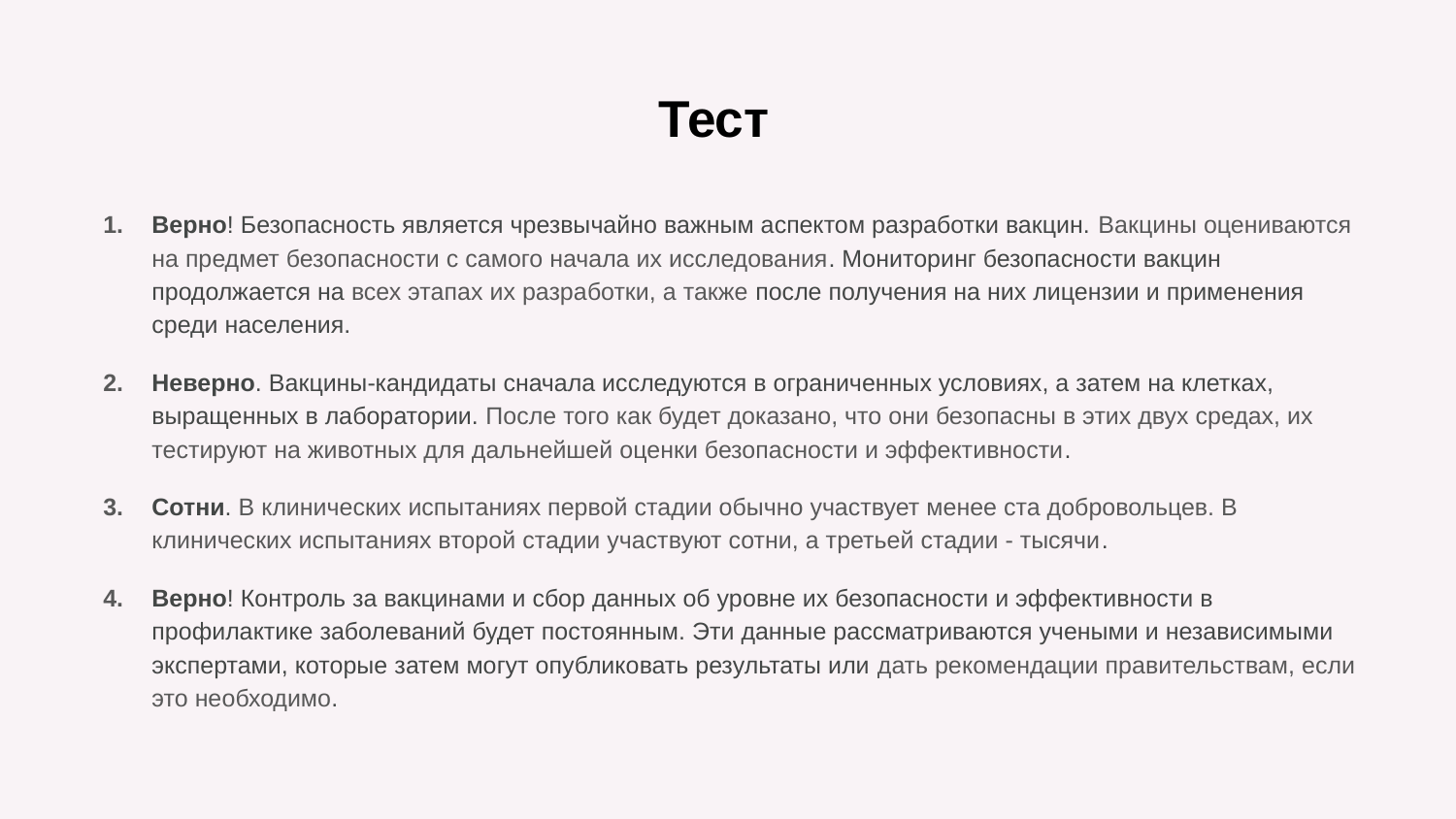

# Тест
Верно! Безопасность является чрезвычайно важным аспектом разработки вакцин. Вакцины оцениваются на предмет безопасности с самого начала их исследования. Мониторинг безопасности вакцин продолжается на всех этапах их разработки, а также после получения на них лицензии и применения среди населения.
Неверно. Вакцины-кандидаты сначала исследуются в ограниченных условиях, а затем на клетках, выращенных в лаборатории. После того как будет доказано, что они безопасны в этих двух средах, их тестируют на животных для дальнейшей оценки безопасности и эффективности.
Сотни. В клинических испытаниях первой стадии обычно участвует менее ста добровольцев. В клинических испытаниях второй стадии участвуют сотни, а третьей стадии - тысячи.
Верно! Контроль за вакцинами и сбор данных об уровне их безопасности и эффективности в профилактике заболеваний будет постоянным. Эти данные рассматриваются учеными и независимыми экспертами, которые затем могут опубликовать результаты или дать рекомендации правительствам, если это необходимо.